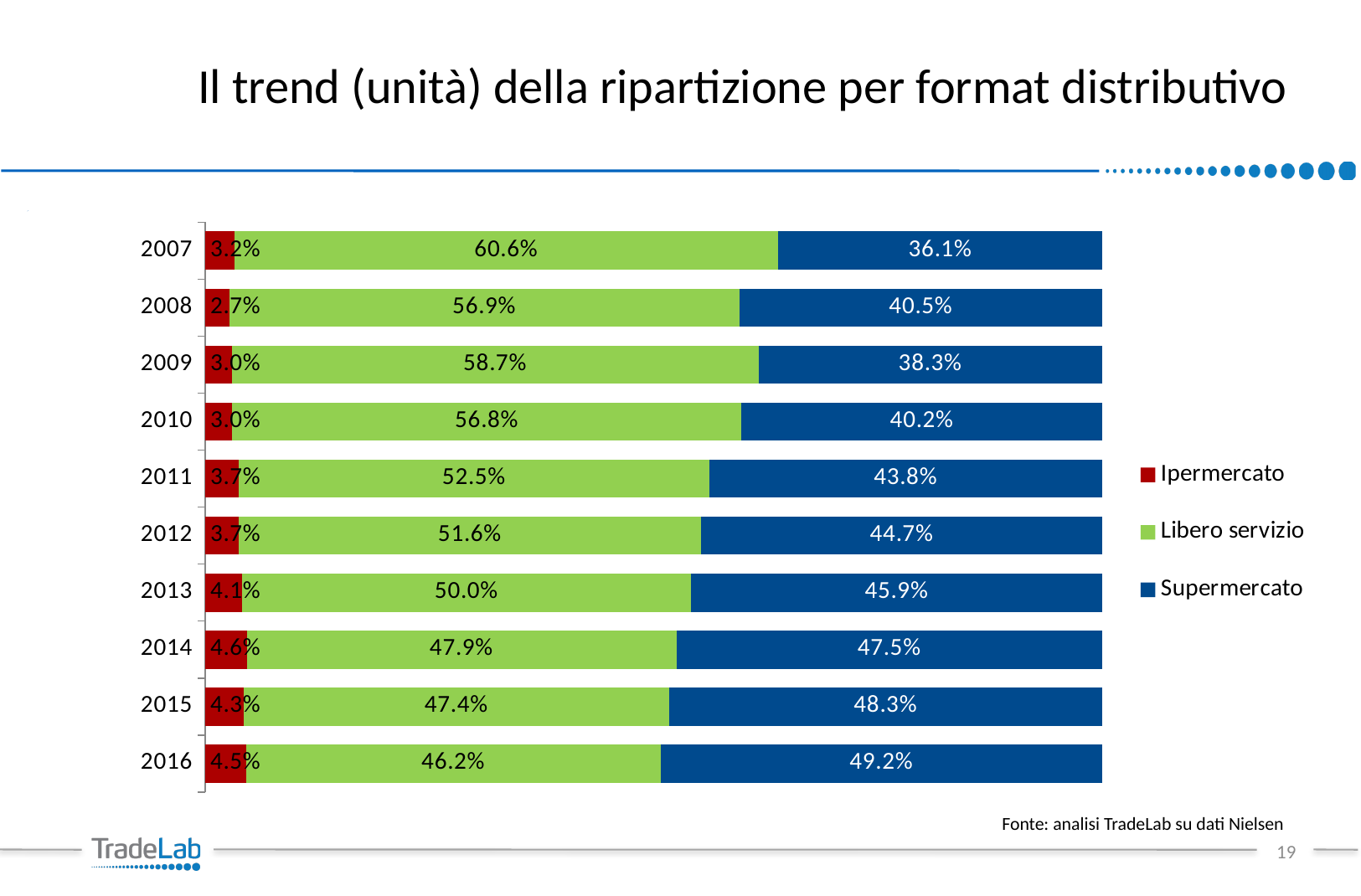

# Il trend (unità) della ripartizione per format distributivo

### Chart

| Category | Ipermercato | Libero servizio | Supermercato |
|---|---|---|---|
| 2007 | 0.032407407407407406 | 0.6064814814814815 | 0.3611111111111111 |
| 2008 | 0.026717557251908396 | 0.5687022900763359 | 0.40458015267175573 |
| 2009 | 0.02962962962962963 | 0.587037037037037 | 0.38333333333333336 |
| 2010 | 0.0297951582867784 | 0.5679702048417132 | 0.4022346368715084 |
| 2011 | 0.03732809430255403 | 0.5245579567779961 | 0.4381139489194499 |
| 2012 | 0.037109375 | 0.515625 | 0.447265625 |
| 2013 | 0.04133858267716536 | 0.5 | 0.45866141732283466 |
| 2014 | 0.04627766599597585 | 0.4788732394366197 | 0.47484909456740443 |
| 2015 | 0.043233082706766915 | 0.47368421052631576 | 0.4830827067669173 |
| 2016 | 0.045454545454545456 | 0.4621212121212121 | 0.49242424242424243 |
Fonte: analisi TradeLab su dati Nielsen
19